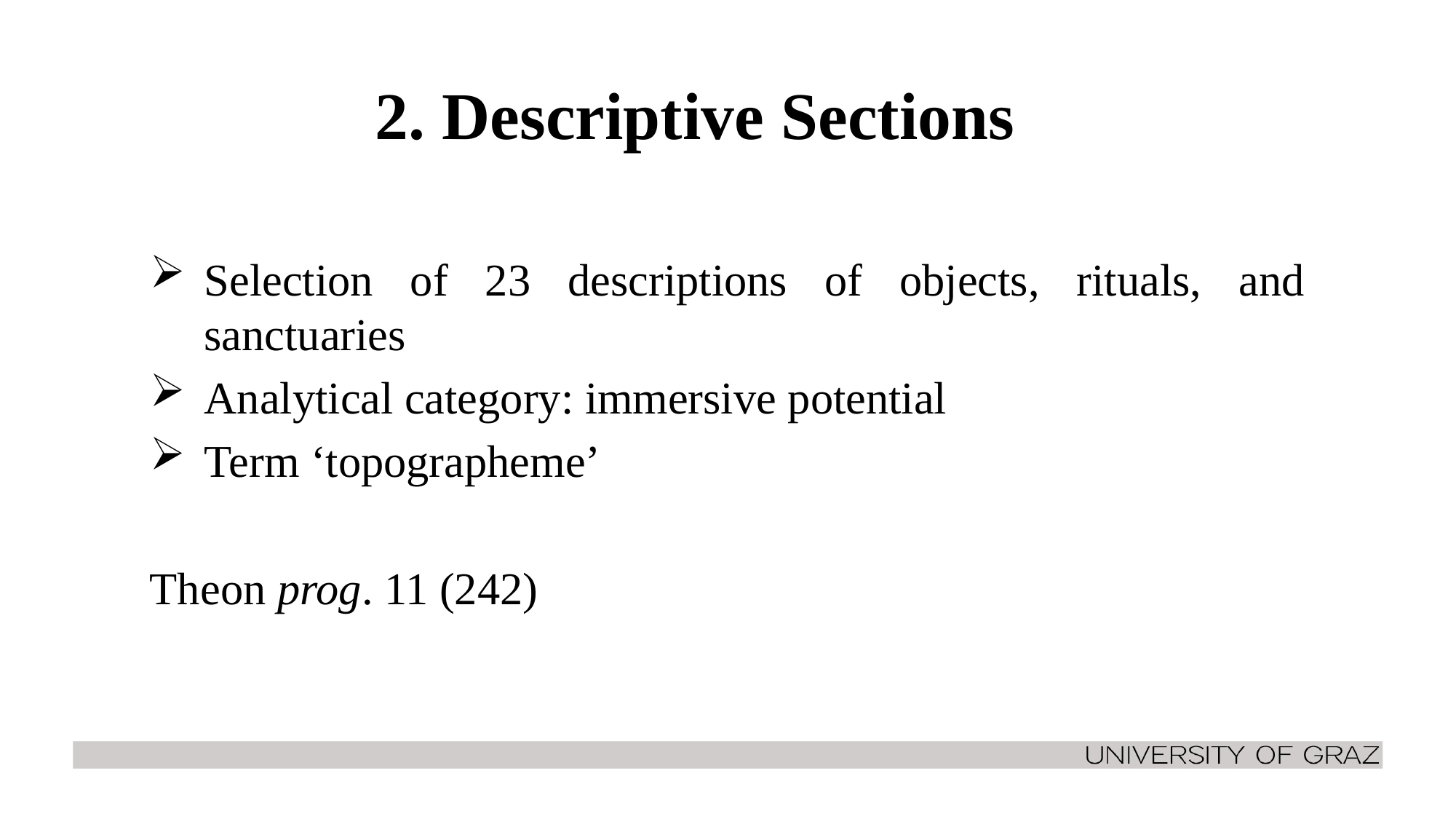

# 2. Descriptive Sections
Selection of 23 descriptions of objects, rituals, and sanctuaries
Analytical category: immersive potential
Term ‘topographeme’

Theon prog. 11 (242)